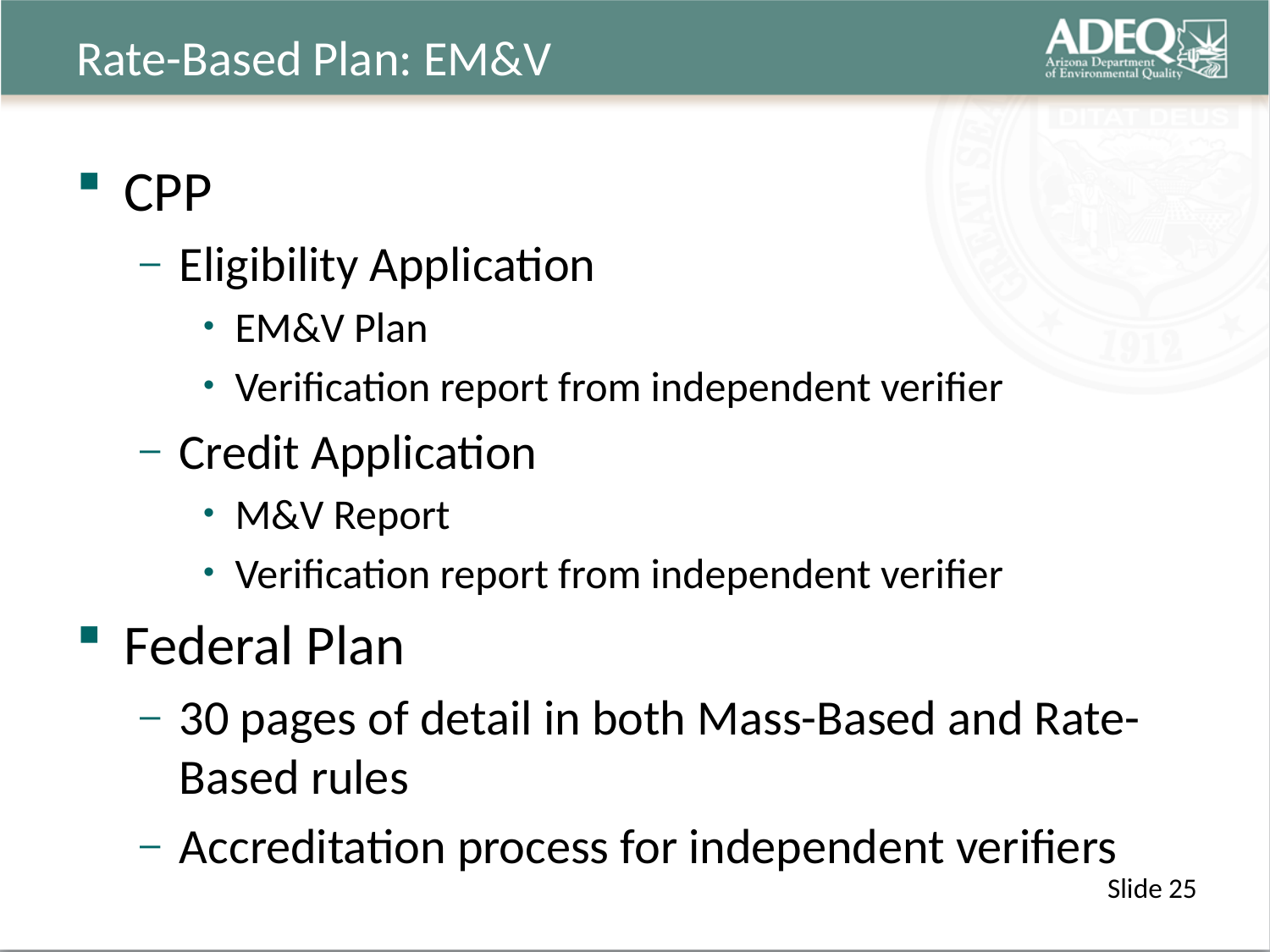

# Rate-Based Plan: EM&V
CPP
Eligibility Application
EM&V Plan
Verification report from independent verifier
Credit Application
M&V Report
Verification report from independent verifier
Federal Plan
30 pages of detail in both Mass-Based and Rate-Based rules
Accreditation process for independent verifiers